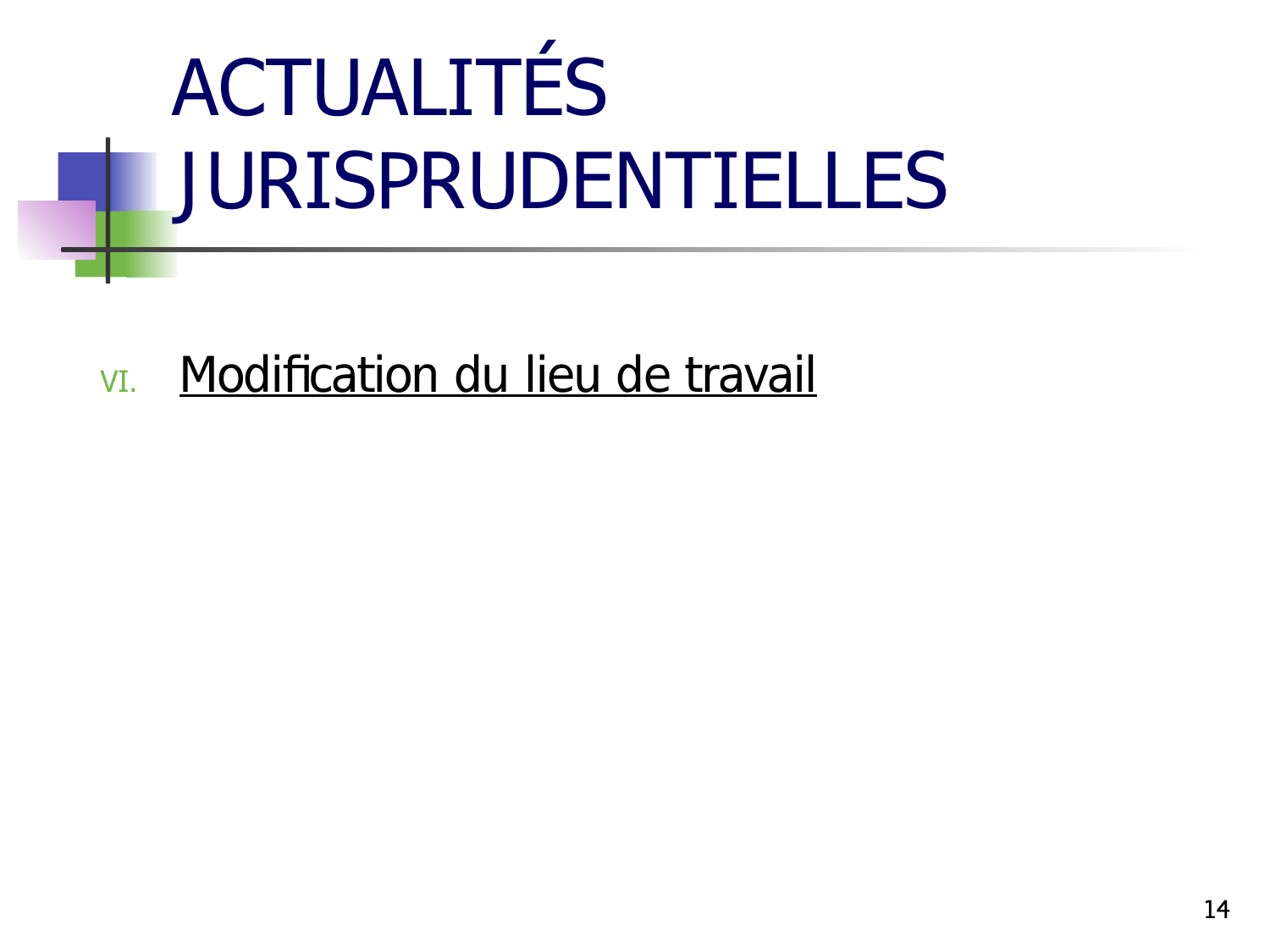

# ACTUALITÉS JURISPRUDENTIELLES
Modification du lieu de travail

14